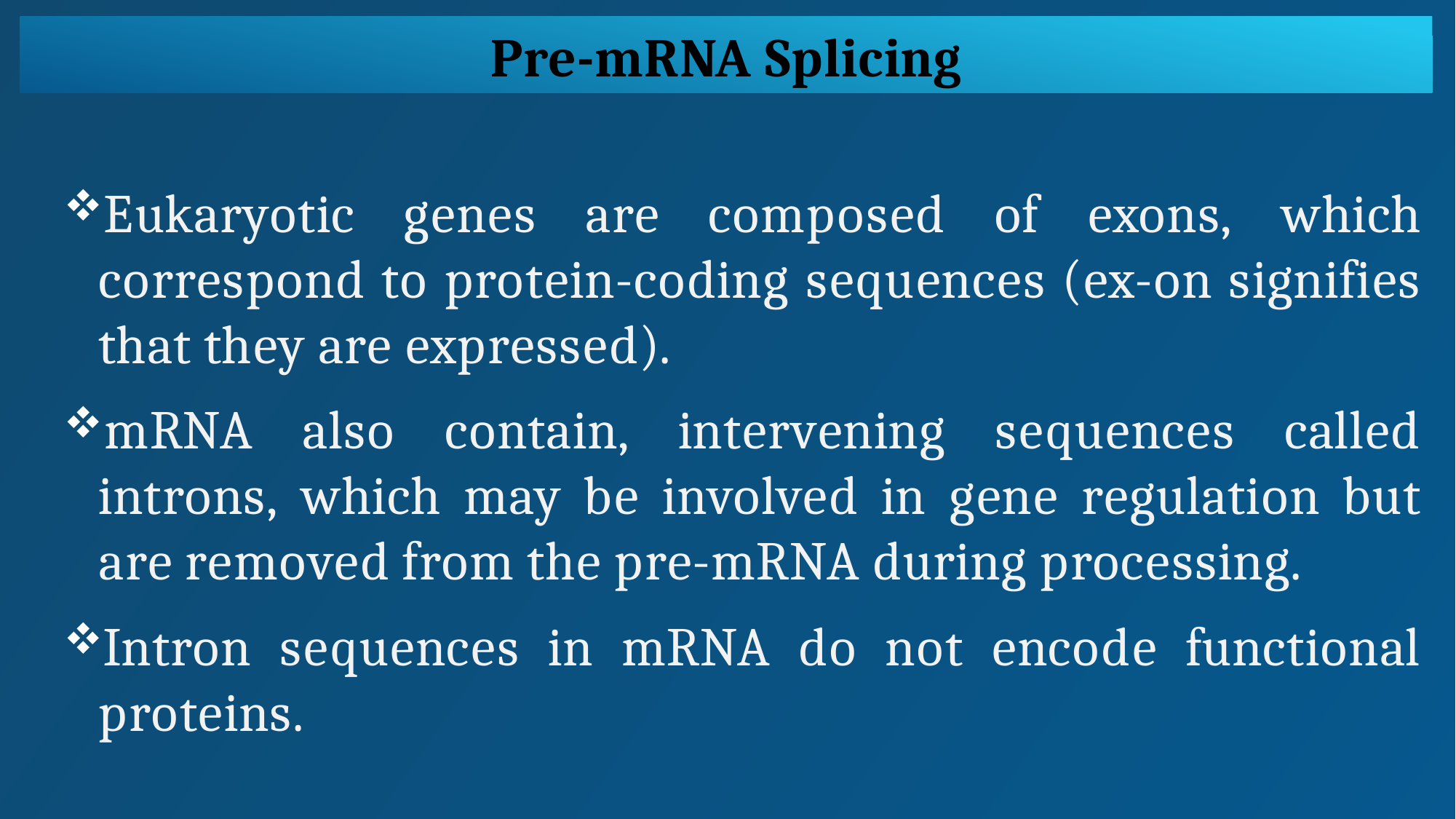

Pre-mRNA Splicing
Eukaryotic genes are composed of exons, which correspond to protein-coding sequences (ex-on signifies that they are expressed).
mRNA also contain, intervening sequences called introns, which may be involved in gene regulation but are removed from the pre-mRNA during processing.
Intron sequences in mRNA do not encode functional proteins.